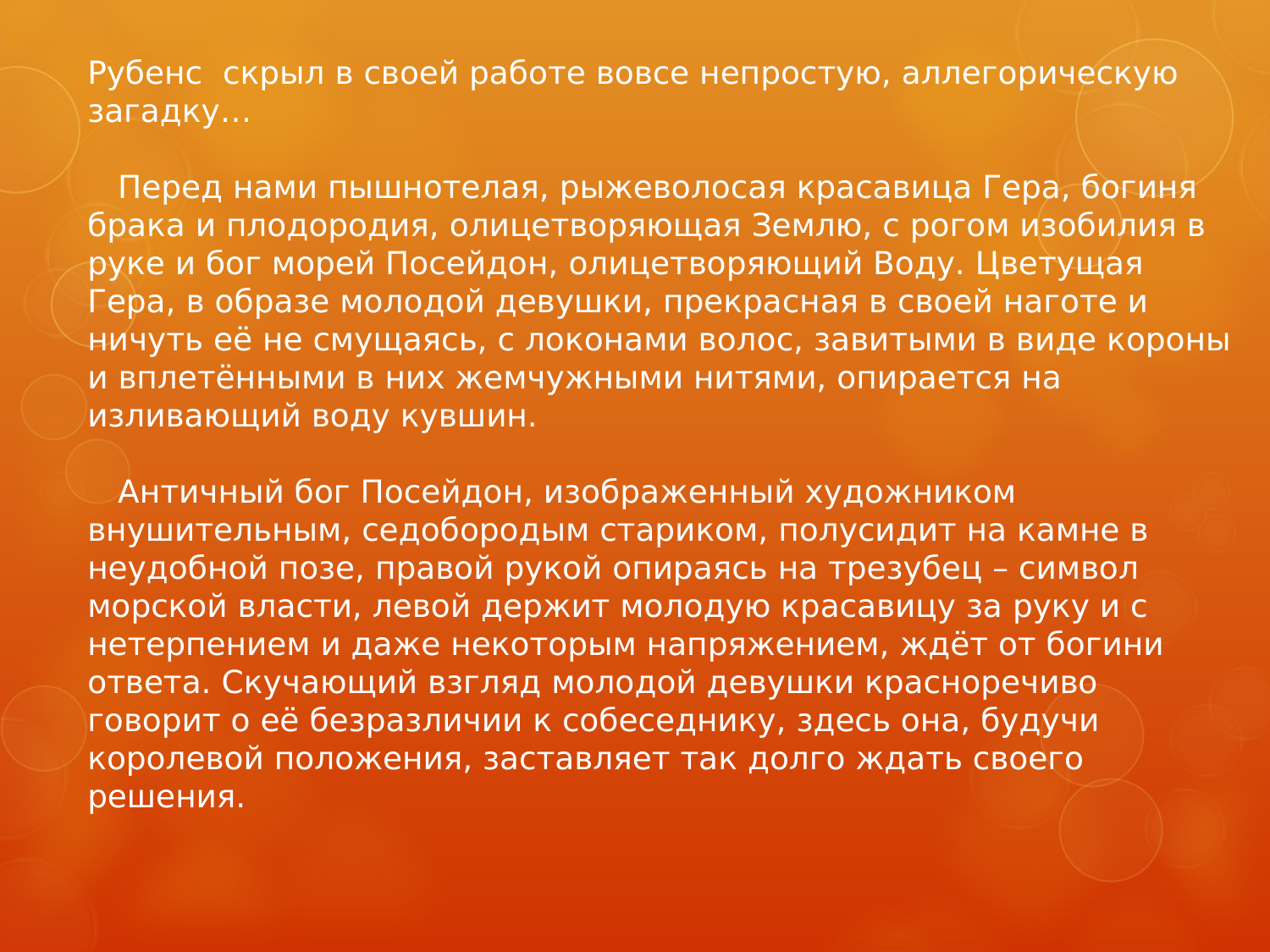

Рубенс  скрыл в своей работе вовсе непростую, аллегорическую загадку…
   Перед нами пышнотелая, рыжеволосая красавица Гера, богиня брака и плодородия, олицетворяющая Землю, с рогом изобилия в руке и бог морей Посейдон, олицетворяющий Воду. Цветущая Гера, в образе молодой девушки, прекрасная в своей наготе и ничуть её не смущаясь, с локонами волос, завитыми в виде короны и вплетёнными в них жемчужными нитями, опирается на изливающий воду кувшин.
   Античный бог Посейдон, изображенный художником внушительным, седобородым стариком, полусидит на камне в неудобной позе, правой рукой опираясь на трезубец – символ морской власти, левой держит молодую красавицу за руку и с нетерпением и даже некоторым напряжением, ждёт от богини ответа. Скучающий взгляд молодой девушки красноречиво говорит о её безразличии к собеседнику, здесь она, будучи королевой положения, заставляет так долго ждать своего решения.